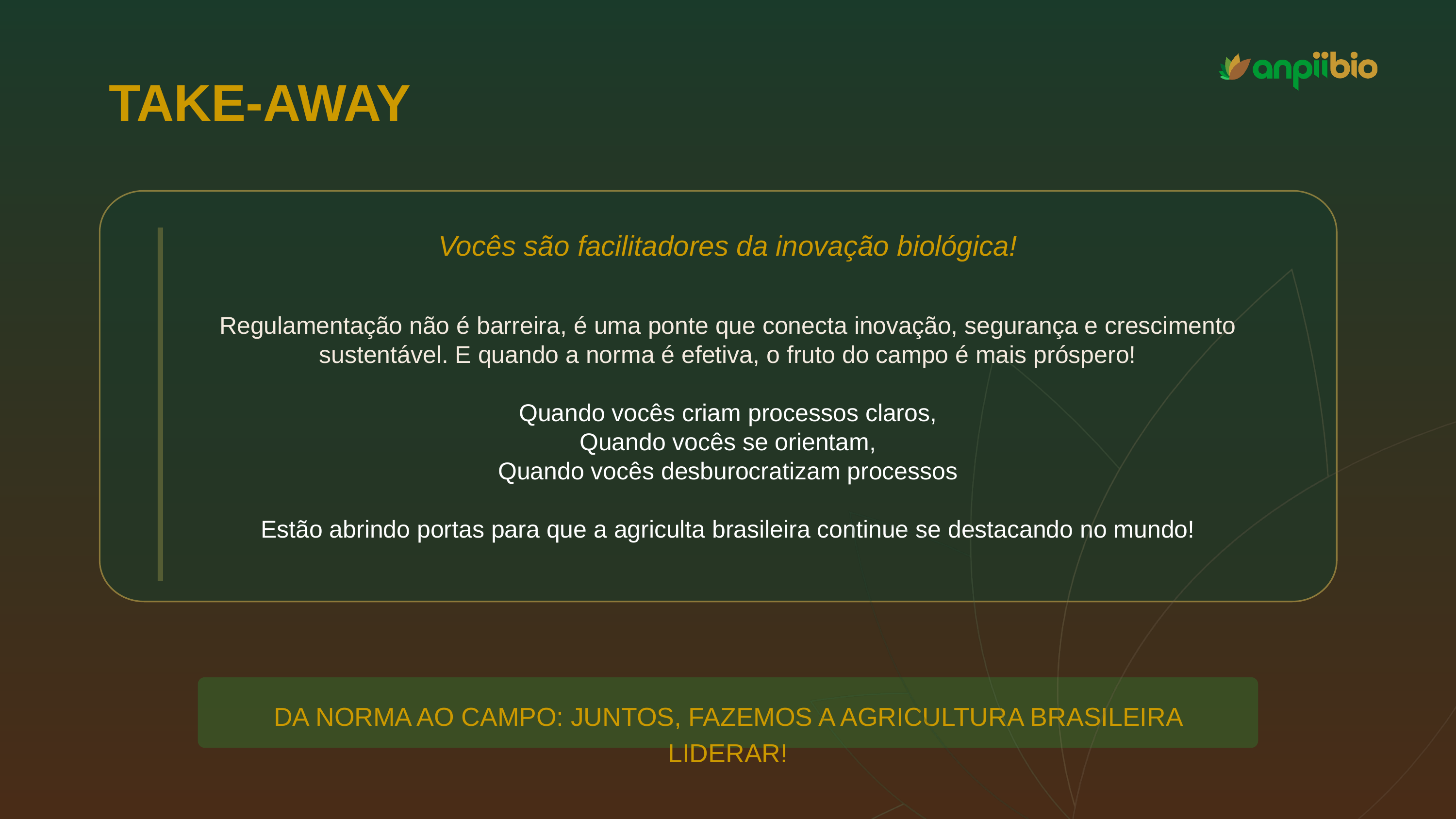

TAKE-AWAY

Vocês são facilitadores da inovação biológica!

Regulamentação não é barreira, é uma ponte que conecta inovação, segurança e crescimento sustentável. E quando a norma é efetiva, o fruto do campo é mais próspero!

Quando vocês criam processos claros,
Quando vocês se orientam,
Quando vocês desburocratizam processos

Estão abrindo portas para que a agriculta brasileira continue se destacando no mundo!

DA NORMA AO CAMPO: JUNTOS, FAZEMOS A AGRICULTURA BRASILEIRA LIDERAR!